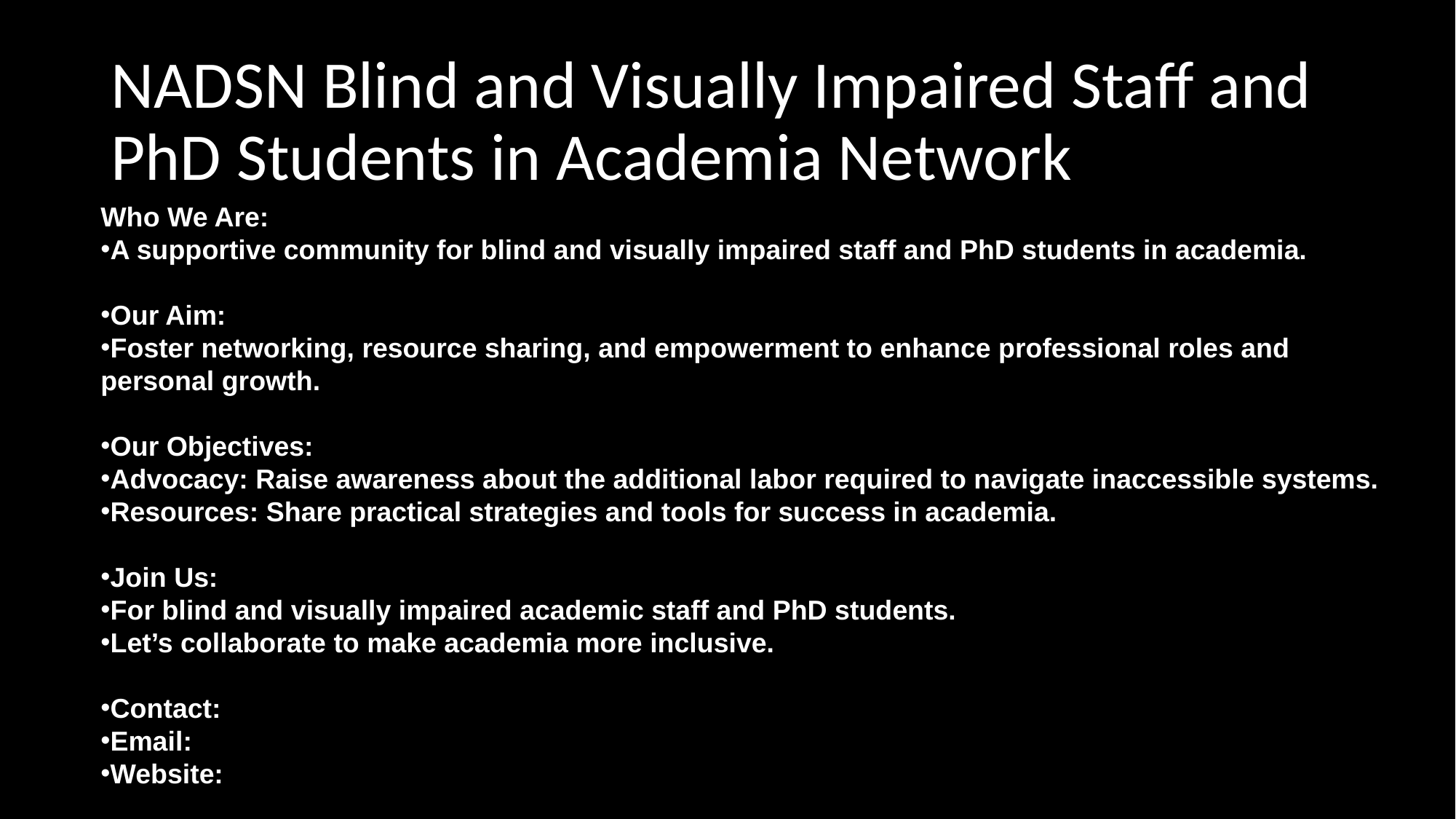

# NADSN Blind and Visually Impaired Staff and PhD Students in Academia Network
Who We Are:
A supportive community for blind and visually impaired staff and PhD students in academia.

Our Aim:
Foster networking, resource sharing, and empowerment to enhance professional roles and personal growth.

Our Objectives:
Advocacy: Raise awareness about the additional labor required to navigate inaccessible systems.
Resources: Share practical strategies and tools for success in academia.

Join Us:
For blind and visually impaired academic staff and PhD students.
Let’s collaborate to make academia more inclusive.

Contact:
Email:
Website: